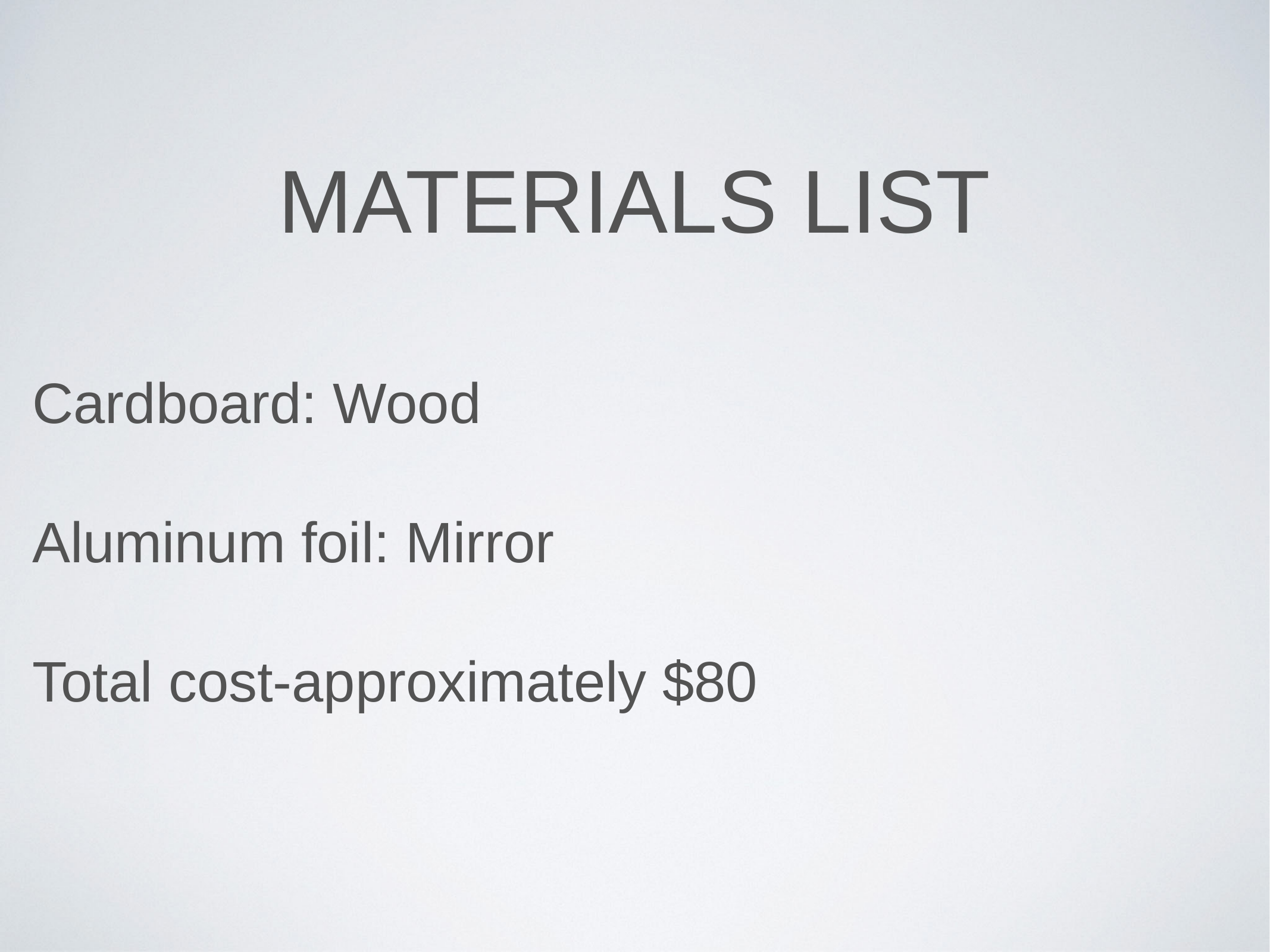

# Materials List
Cardboard: Wood
Aluminum foil: Mirror
Total cost-approximately $80